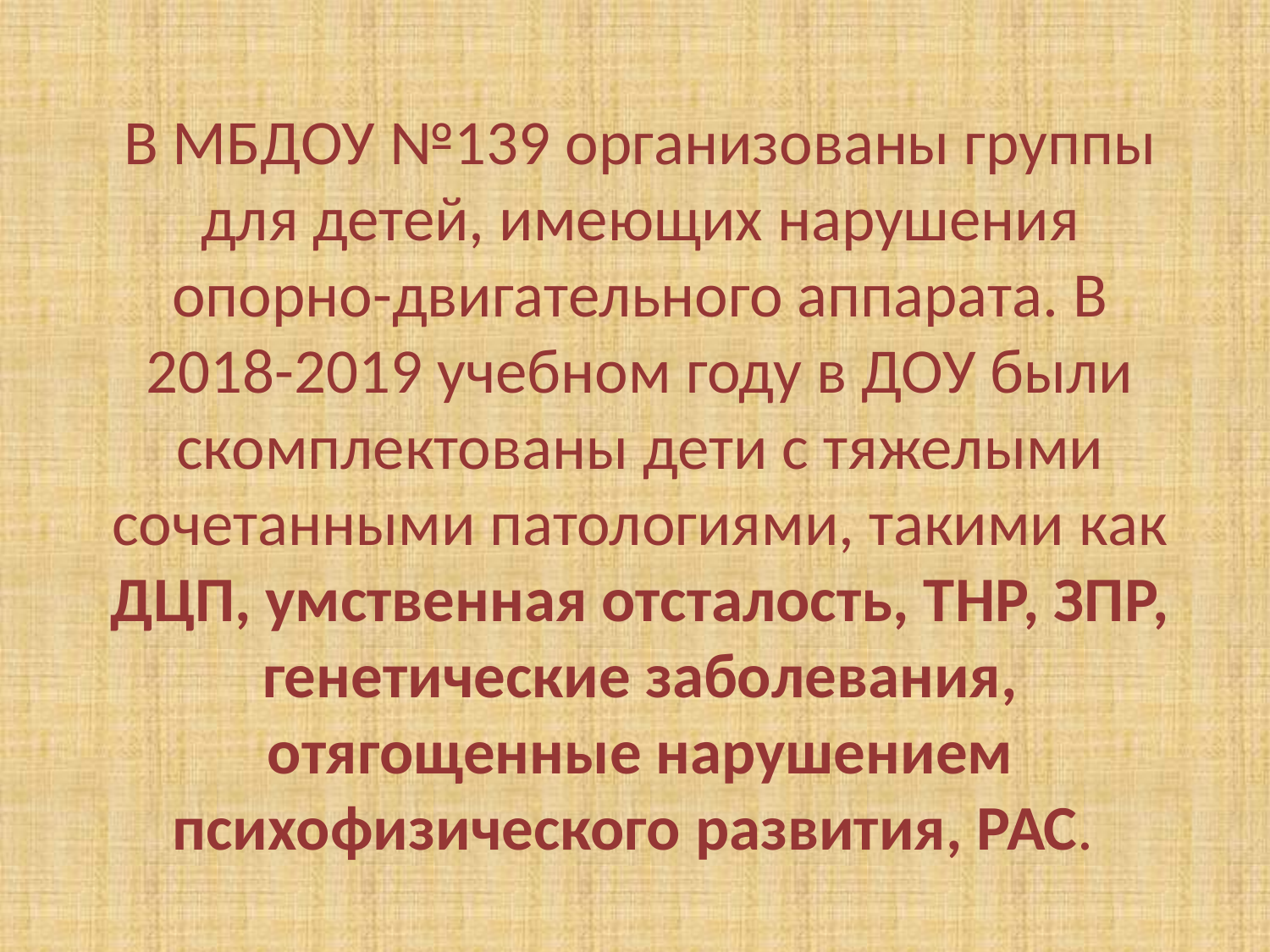

В МБДОУ №139 организованы группы для детей, имеющих нарушения опорно-двигательного аппарата. В 2018-2019 учебном году в ДОУ были скомплектованы дети с тяжелыми сочетанными патологиями, такими как ДЦП, умственная отсталость, ТНР, ЗПР, генетические заболевания, отягощенные нарушением психофизического развития, РАС.